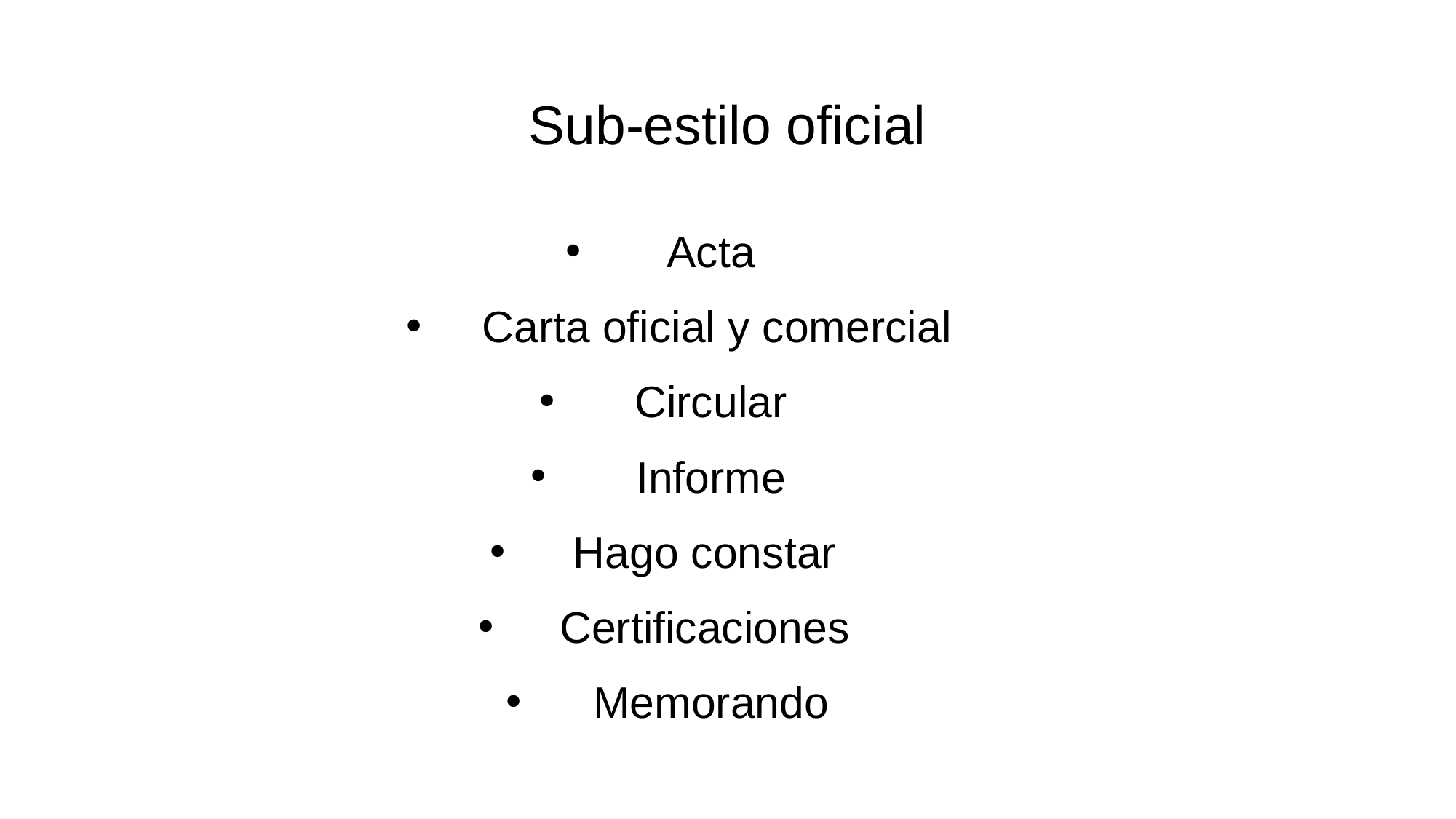

# Sub-estilo oficial
Acta
 Carta oficial y comercial
Circular
 Informe
Hago constar
Certificaciones
Memorando